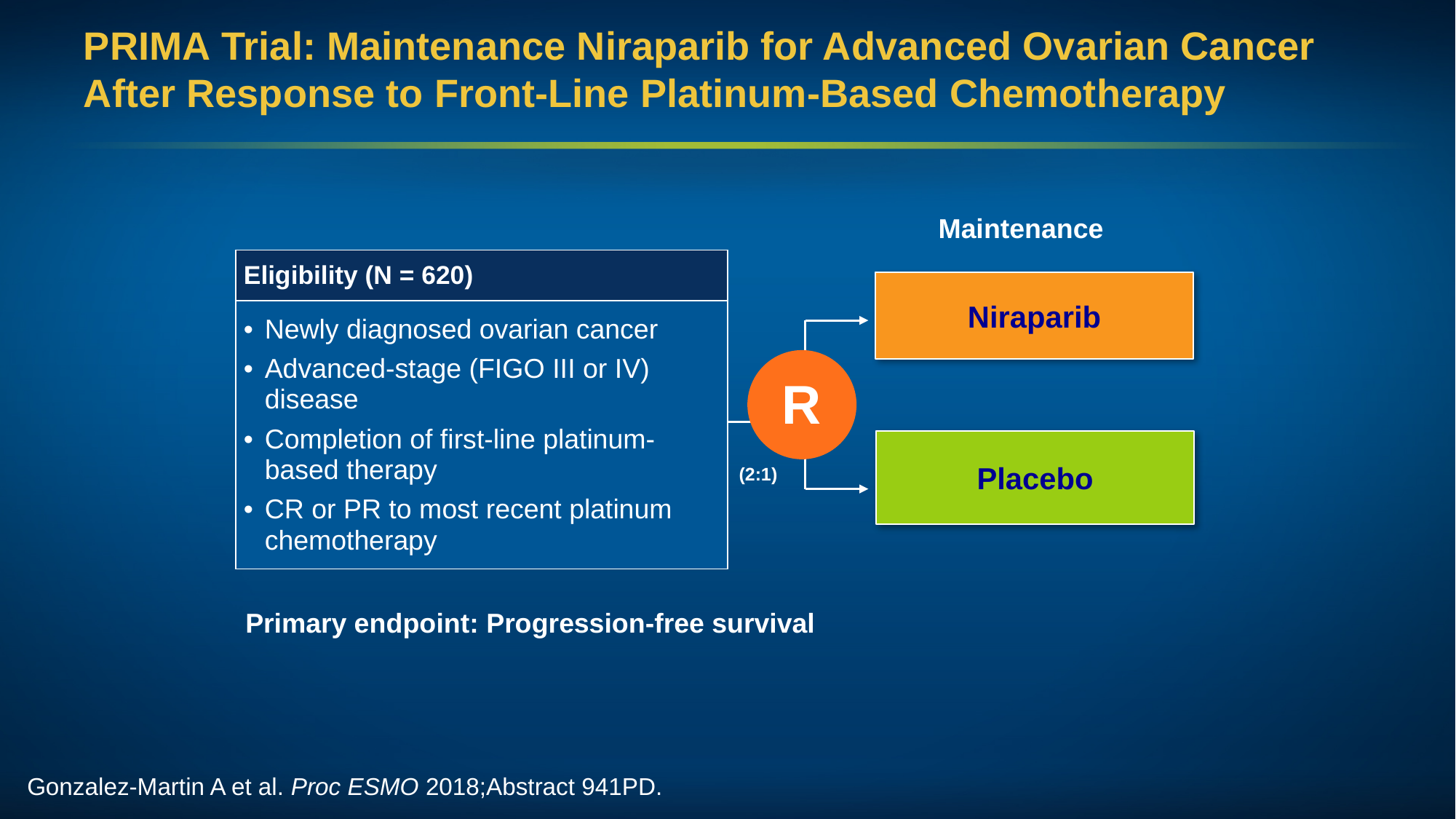

# PRIMA Trial: Maintenance Niraparib for Advanced Ovarian Cancer After Response to Front-Line Platinum-Based Chemotherapy
Maintenance
| Eligibility (N = 620) |
| --- |
| Newly diagnosed ovarian cancer Advanced-stage (FIGO III or IV) disease Completion of first-line platinum-based therapy CR or PR to most recent platinum chemotherapy |
Niraparib

R
Placebo
(2:1)
Primary endpoint: Progression-free survival
Gonzalez-Martin A et al. Proc ESMO 2018;Abstract 941PD.